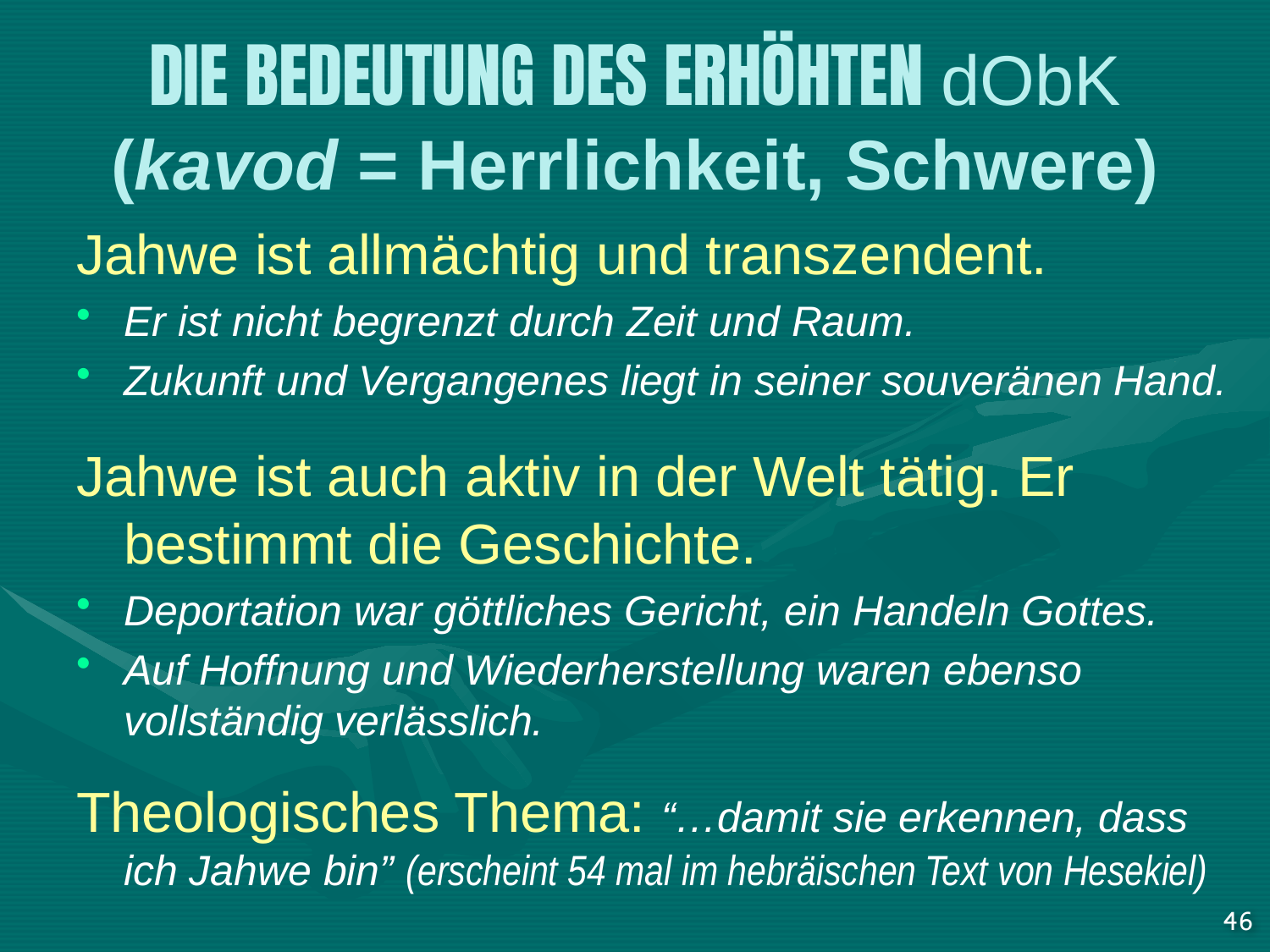

# DIE BEDEUTUNG DES ERHÖHTEN dObK (kavod = Herrlichkeit, Schwere)
Jahwe ist allmächtig und transzendent.
Er ist nicht begrenzt durch Zeit und Raum.
Zukunft und Vergangenes liegt in seiner souveränen Hand.

Jahwe ist auch aktiv in der Welt tätig. Er bestimmt die Geschichte.
Deportation war göttliches Gericht, ein Handeln Gottes.
Auf Hoffnung und Wiederherstellung waren ebenso vollständig verlässlich.

Theologisches Thema: “…damit sie erkennen, dass ich Jahwe bin” (erscheint 54 mal im hebräischen Text von Hesekiel)
46